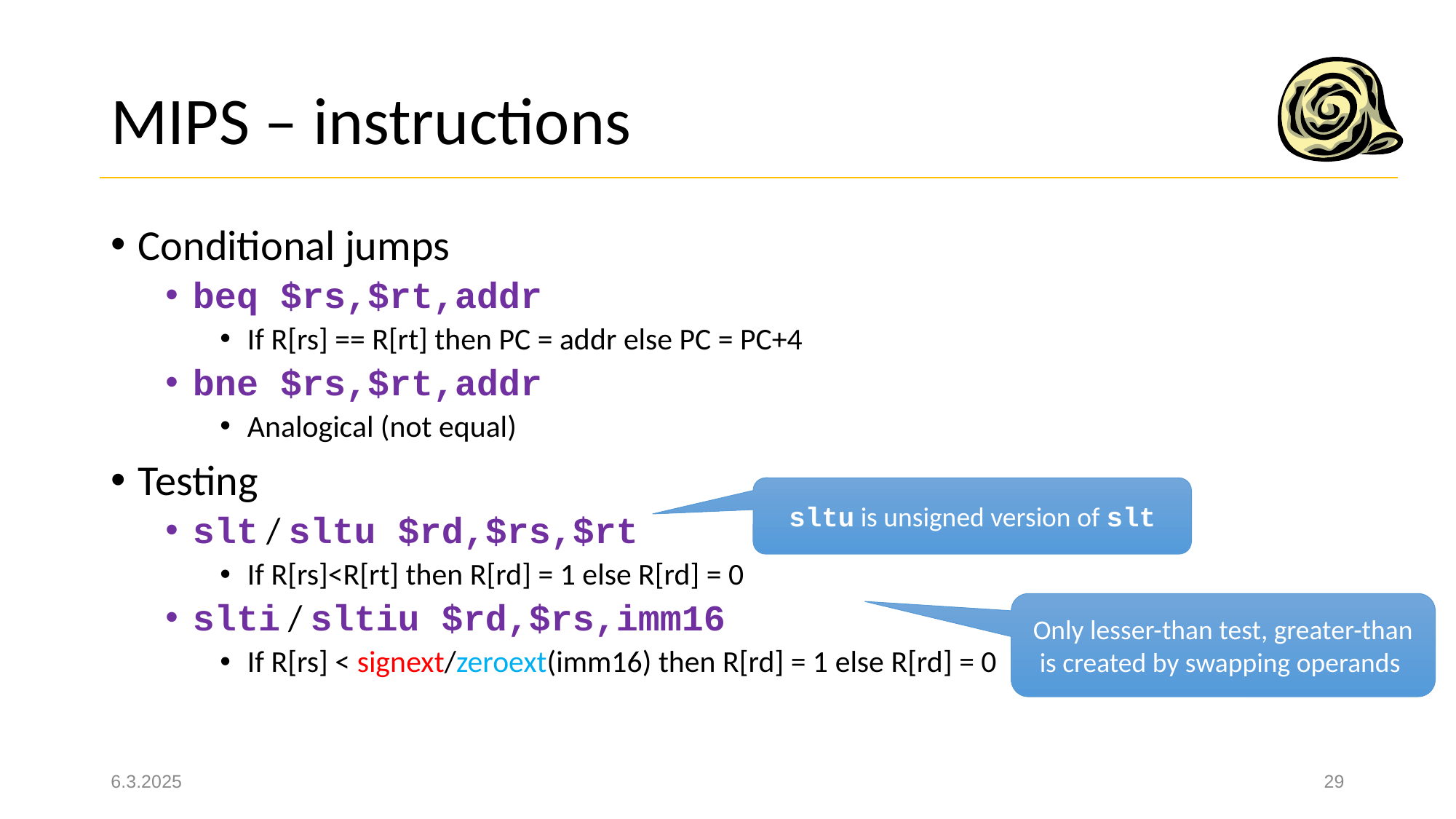

# MIPS – instructions
Conditional jumps
beq $rs,$rt,addr
If R[rs] == R[rt] then PC = addr else PC = PC+4
bne $rs,$rt,addr
Analogical (not equal)
Testing
slt / sltu $rd,$rs,$rt
If R[rs]<R[rt] then R[rd] = 1 else R[rd] = 0
slti / sltiu $rd,$rs,imm16
If R[rs] < signext/zeroext(imm16) then R[rd] = 1 else R[rd] = 0
sltu is unsigned version of slt
Only lesser-than test, greater-than is created by swapping operands
6.3.2025
29